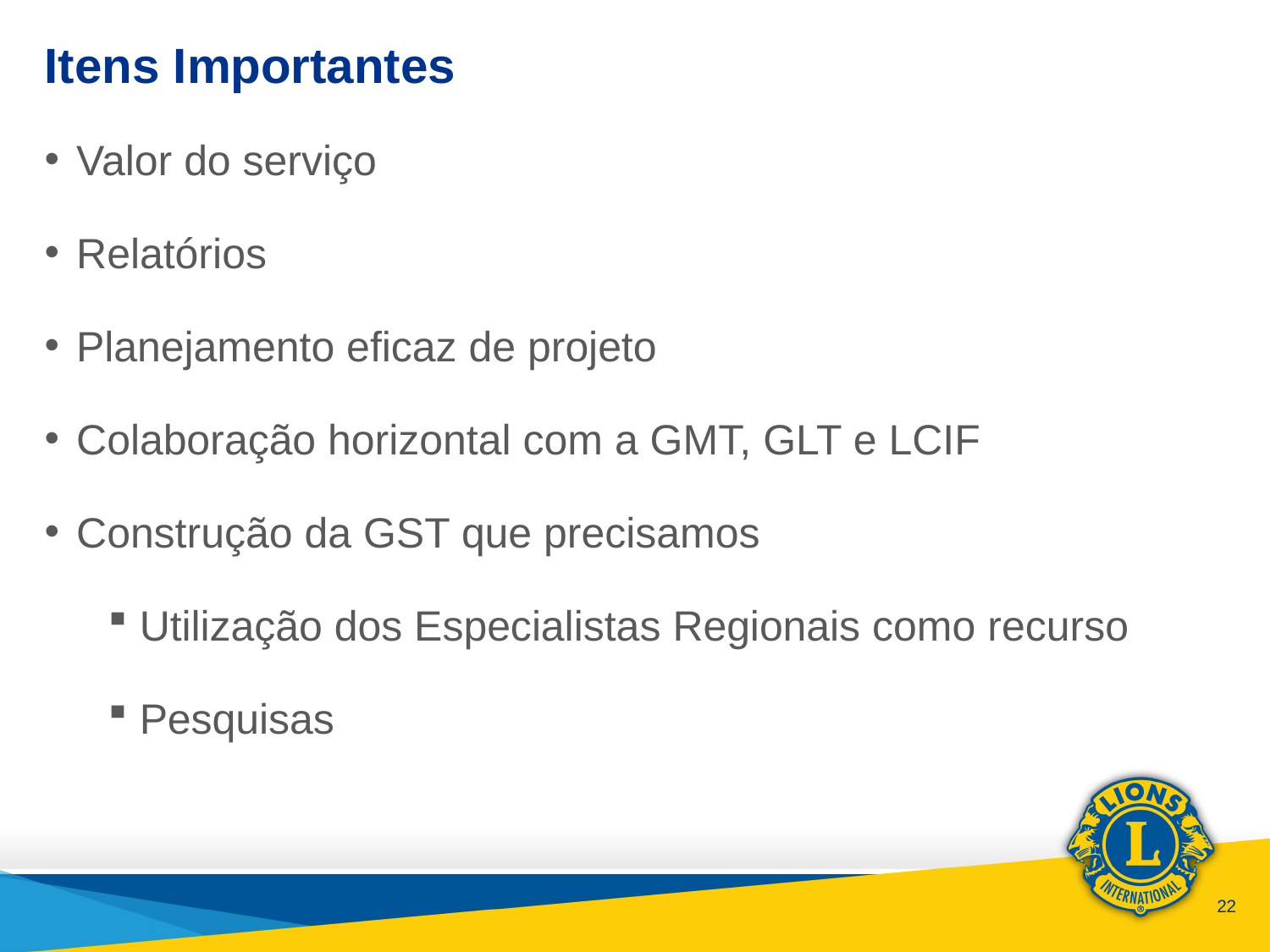

# Itens Importantes
Valor do serviço
Relatórios
Planejamento eficaz de projeto
Colaboração horizontal com a GMT, GLT e LCIF
Construção da GST que precisamos
Utilização dos Especialistas Regionais como recurso
Pesquisas